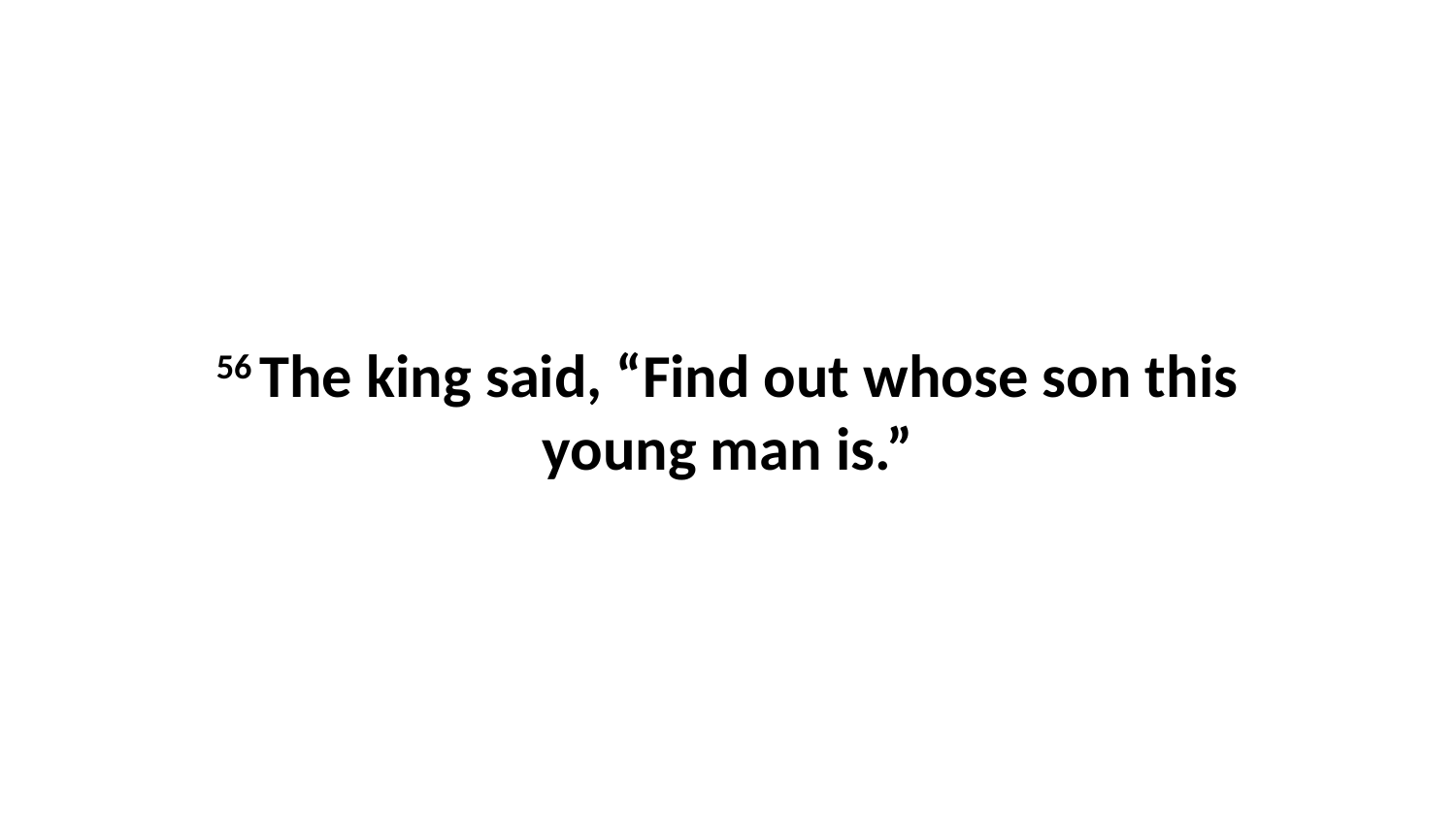

56 The king said, “Find out whose son this young man is.”